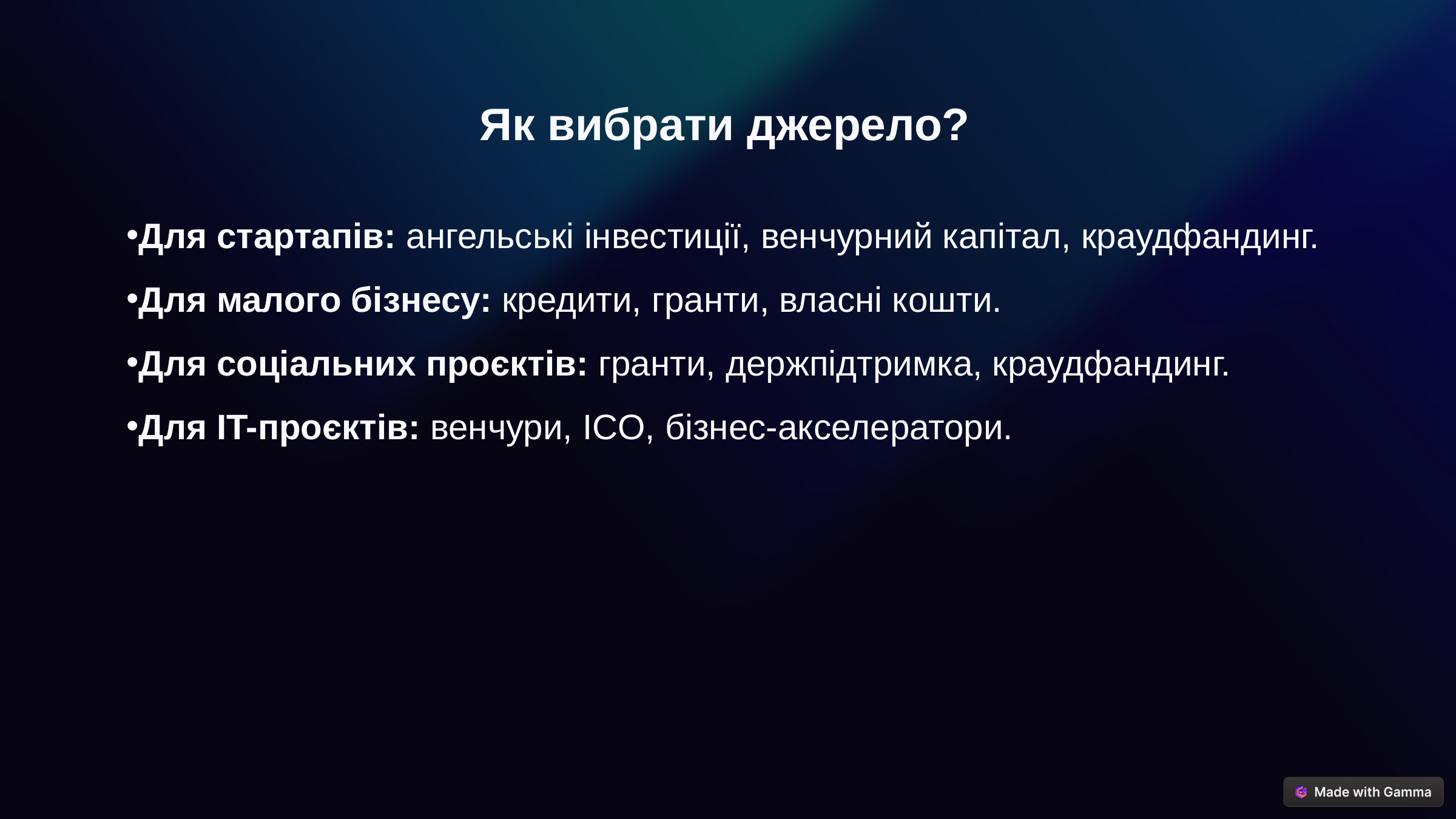

Як вибрати джерело?

Для стартапів: ангельські інвестиції, венчурний капітал, краудфандинг.
Для малого бізнесу: кредити, гранти, власні кошти.
Для соціальних проєктів: гранти, держпідтримка, краудфандинг.
Для IT-проєктів: венчури, ICO, бізнес-акселератори.